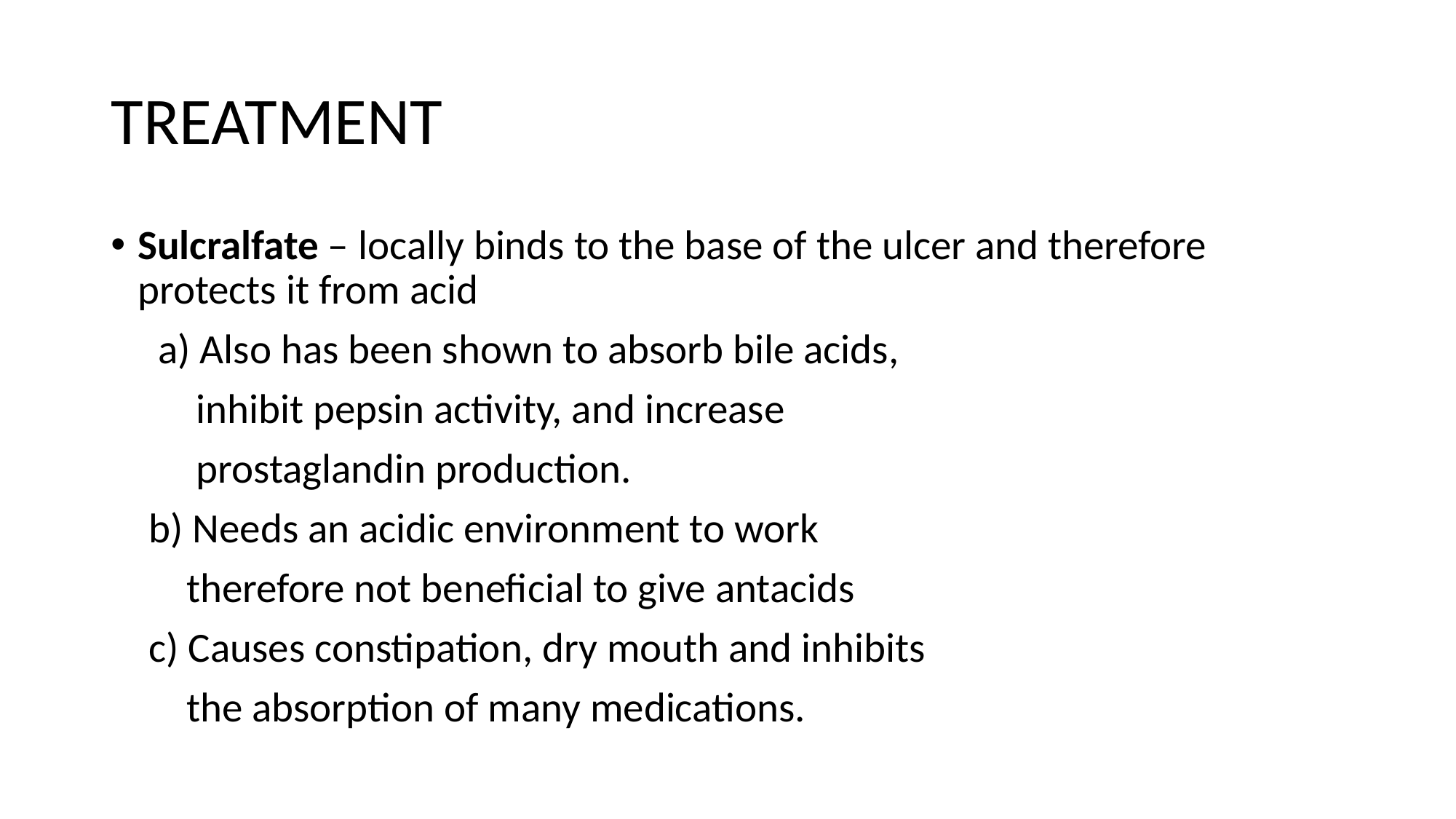

# TREATMENT
Sulcralfate – locally binds to the base of the ulcer and therefore protects it from acid
     a) Also has been shown to absorb bile acids,
         inhibit pepsin activity, and increase
         prostaglandin production.
    b) Needs an acidic environment to work
        therefore not beneficial to give antacids
    c) Causes constipation, dry mouth and inhibits
        the absorption of many medications.